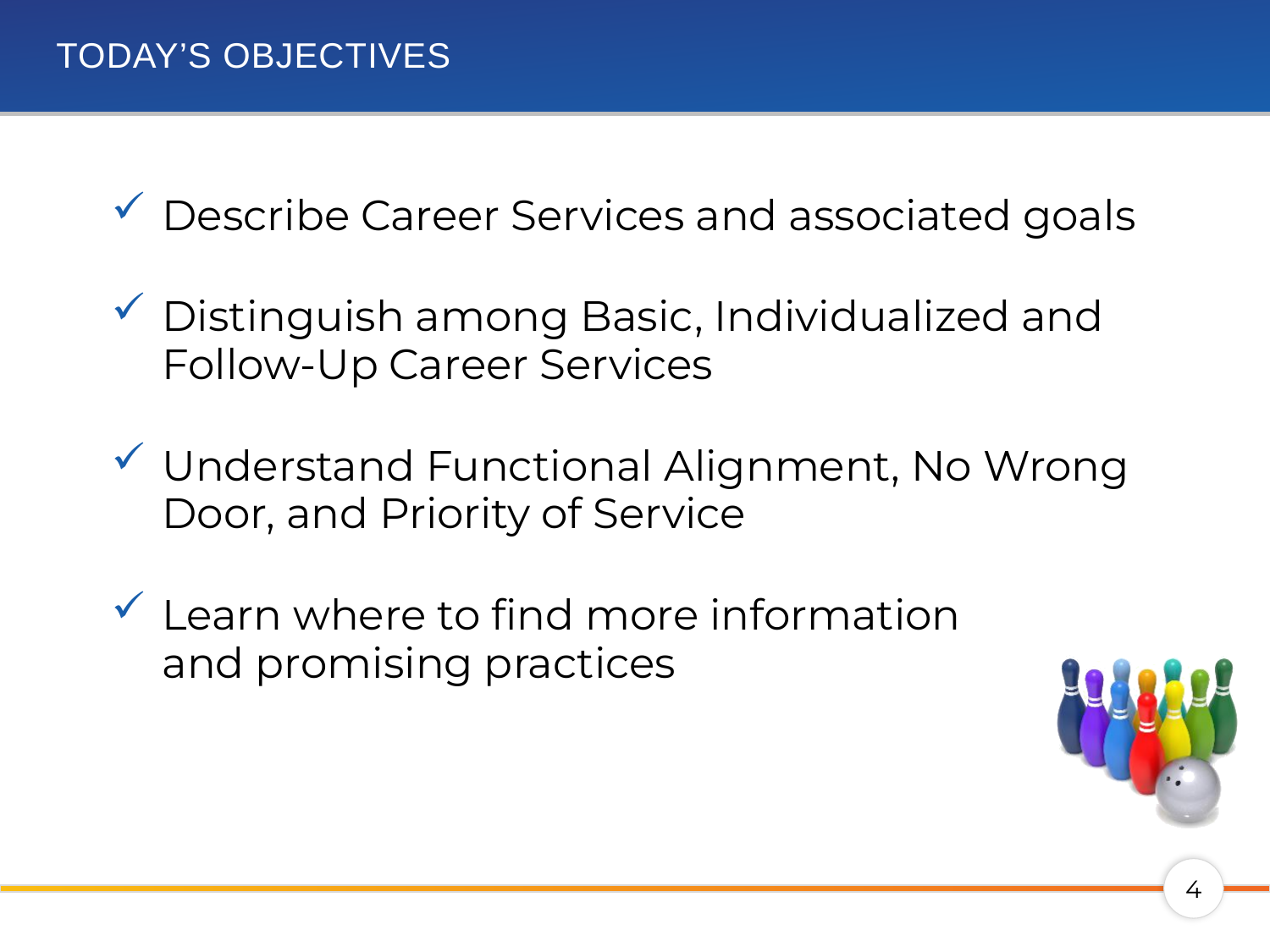

Describe Career Services and associated goals
Distinguish among Basic, Individualized and Follow-Up Career Services
Understand Functional Alignment, No Wrong Door, and Priority of Service
Learn where to find more information
and promising practices